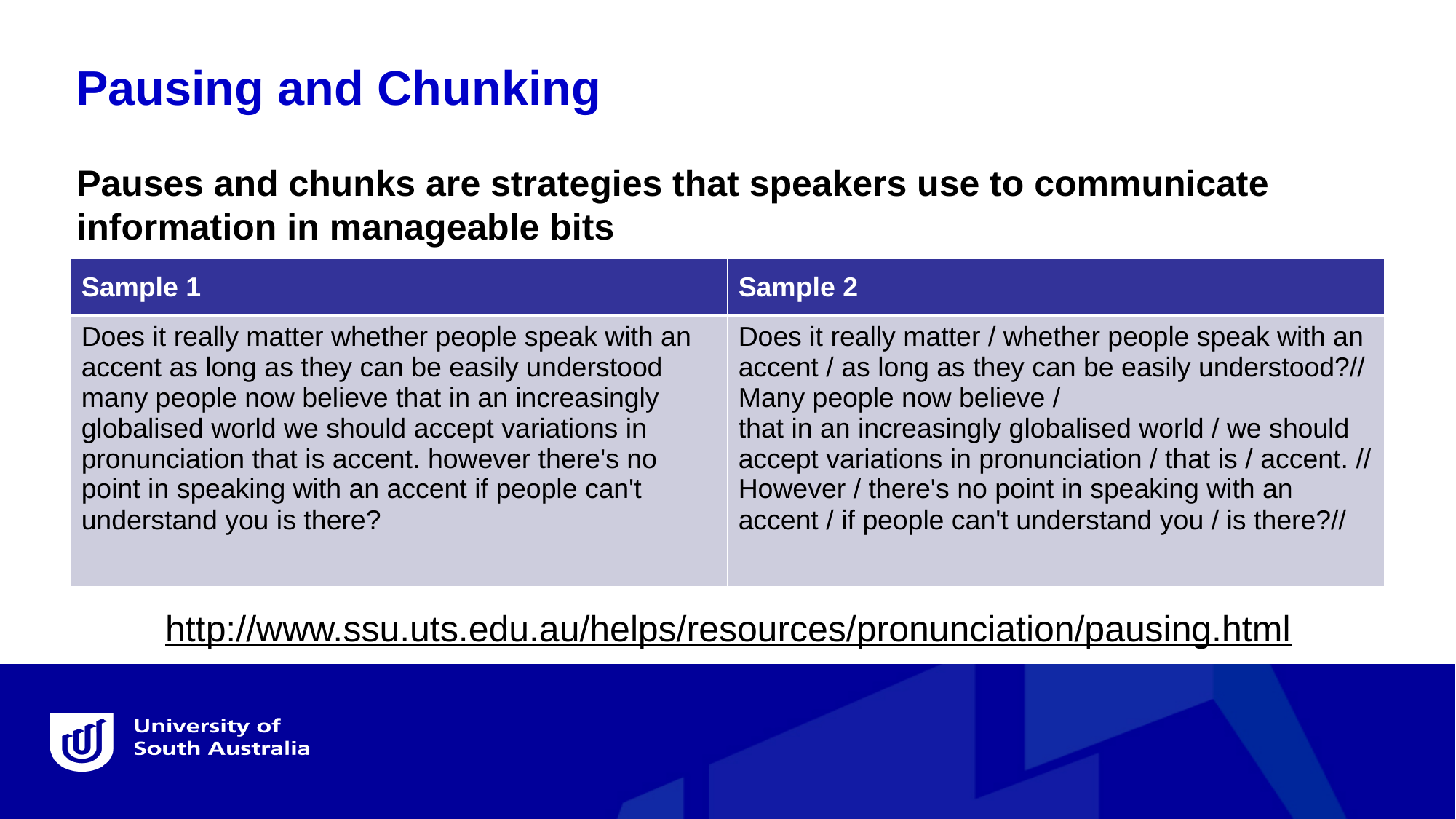

Pausing and Chunking
Pauses and chunks are strategies that speakers use to communicate information in manageable bits

| Sample 1 | Sample 2 |
| --- | --- |
| Does it really matter whether people speak with an accent as long as they can be easily understood many people now believe that in an increasingly globalised world we should accept variations in pronunciation that is accent. however there's no point in speaking with an accent if people can't understand you is there? | Does it really matter / whether people speak with an accent / as long as they can be easily understood?// Many people now believe / that in an increasingly globalised world / we should accept variations in pronunciation / that is / accent. // However / there's no point in speaking with an accent / if people can't understand you / is there?// |
http://www.ssu.uts.edu.au/helps/resources/pronunciation/pausing.html